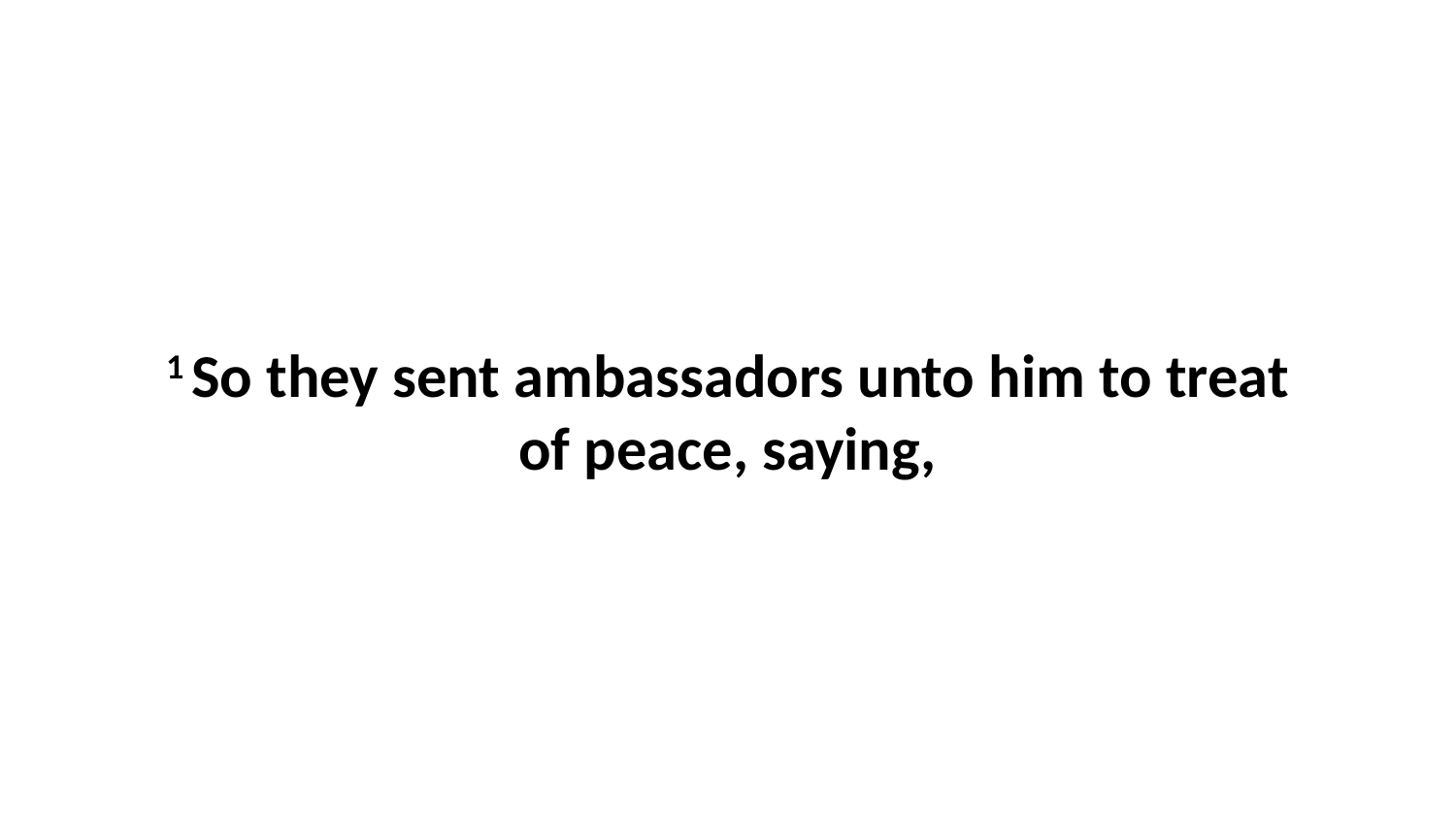

1 So they sent ambassadors unto him to treat of peace, saying,